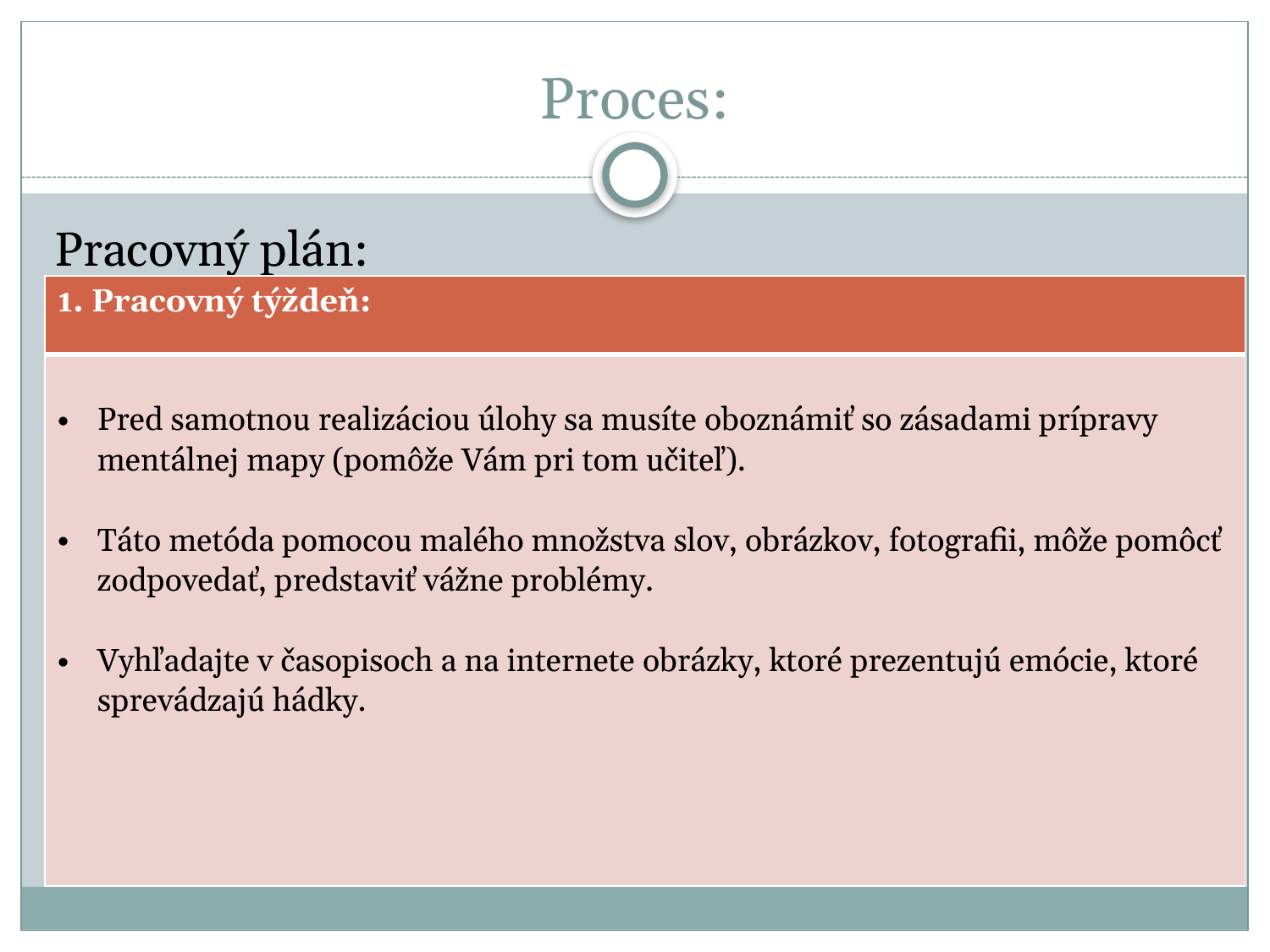

# Proces:
Pracovný plán:

| 1. Pracovný týždeň: |
| --- |
| Pred samotnou realizáciou úlohy sa musíte oboznámiť so zásadami prípravy mentálnej mapy (pomôže Vám pri tom učiteľ). Táto metóda pomocou malého množstva slov, obrázkov, fotografii, môže pomôcť zodpovedať, predstaviť vážne problémy. Vyhľadajte v časopisoch a na internete obrázky, ktoré prezentujú emócie, ktoré sprevádzajú hádky. |